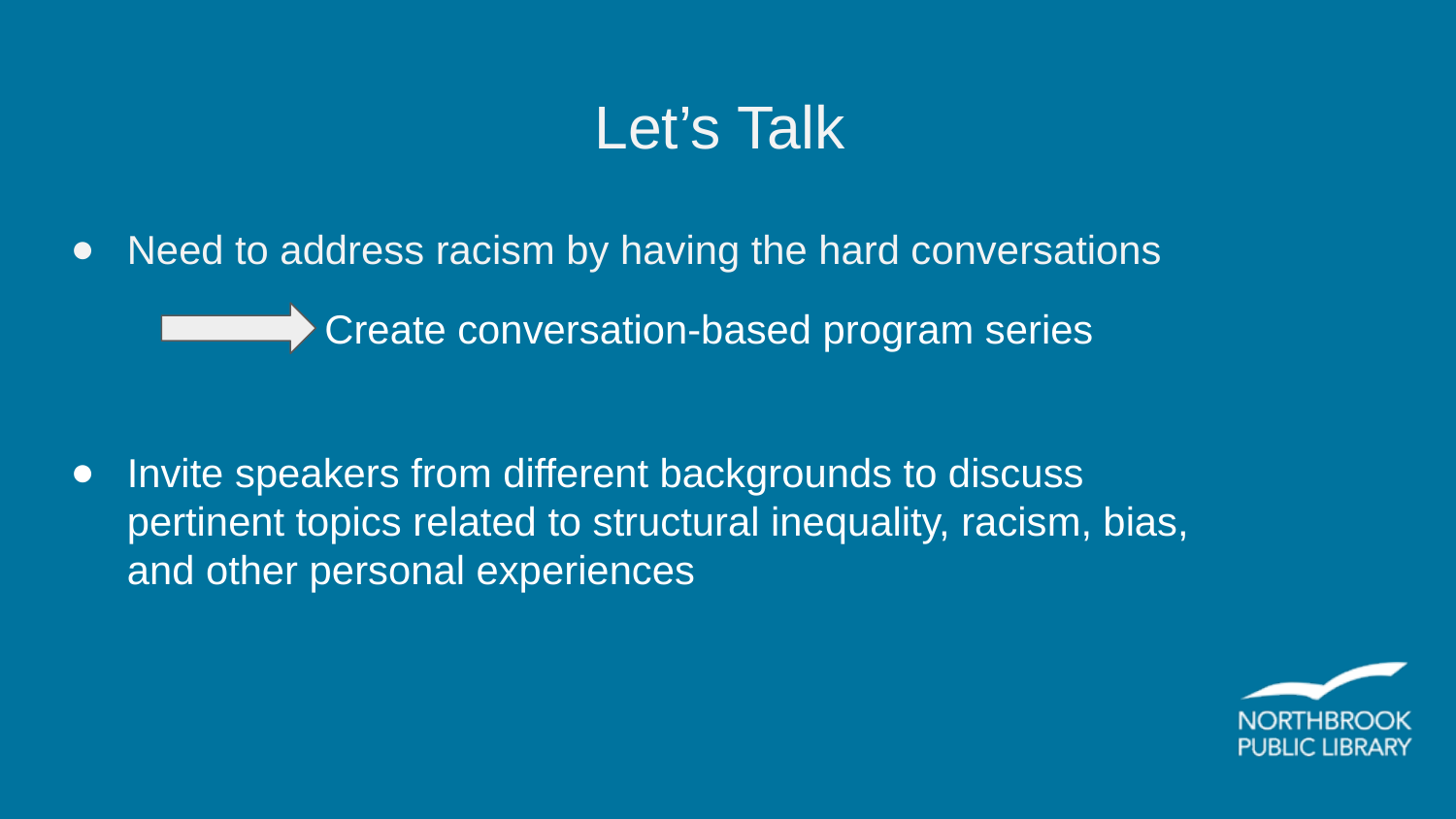

Let’s Talk
Need to address racism by having the hard conversations
Create conversation-based program series

Invite speakers from different backgrounds to discuss pertinent topics related to structural inequality, racism, bias, and other personal experiences